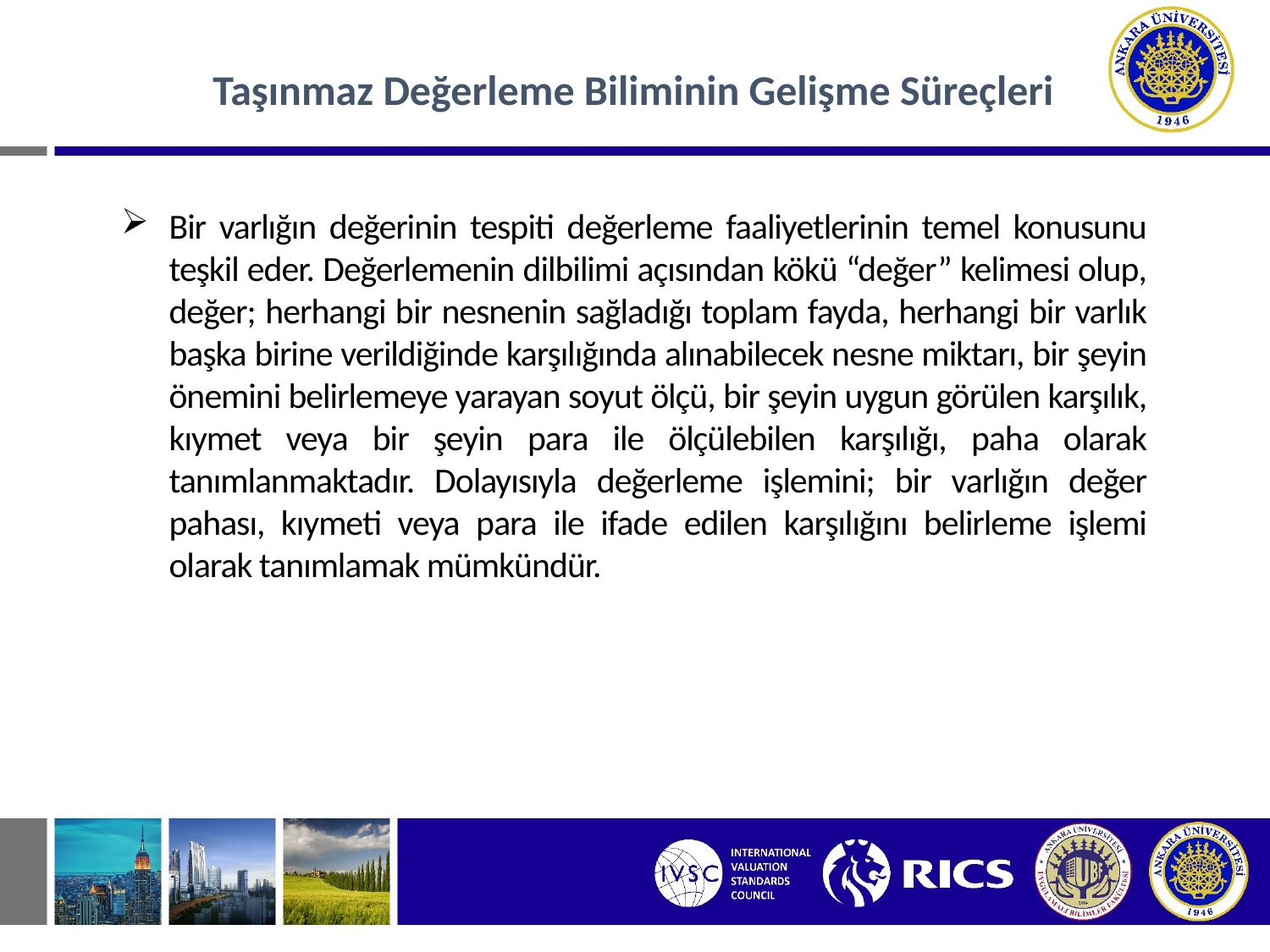

Taşınmaz Değerleme Biliminin Gelişme Süreçleri

Bir varlığın değerinin tespiti değerleme faaliyetlerinin temel konusunu teşkil eder. Değerlemenin dilbilimi açısından kökü “değer” kelimesi olup, değer; herhangi bir nesnenin sağladığı toplam fayda, herhangi bir varlık başka birine verildiğinde karşılığında alınabilecek nesne miktarı, bir şeyin önemini belirlemeye yarayan soyut ölçü, bir şeyin uygun görülen karşılık, kıymet veya bir şeyin para ile ölçülebilen karşılığı, paha olarak tanımlanmaktadır. Dolayısıyla değerleme işlemini; bir varlığın değer pahası, kıymeti veya para ile ifade edilen karşılığını belirleme işlemi olarak tanımlamak mümkündür.